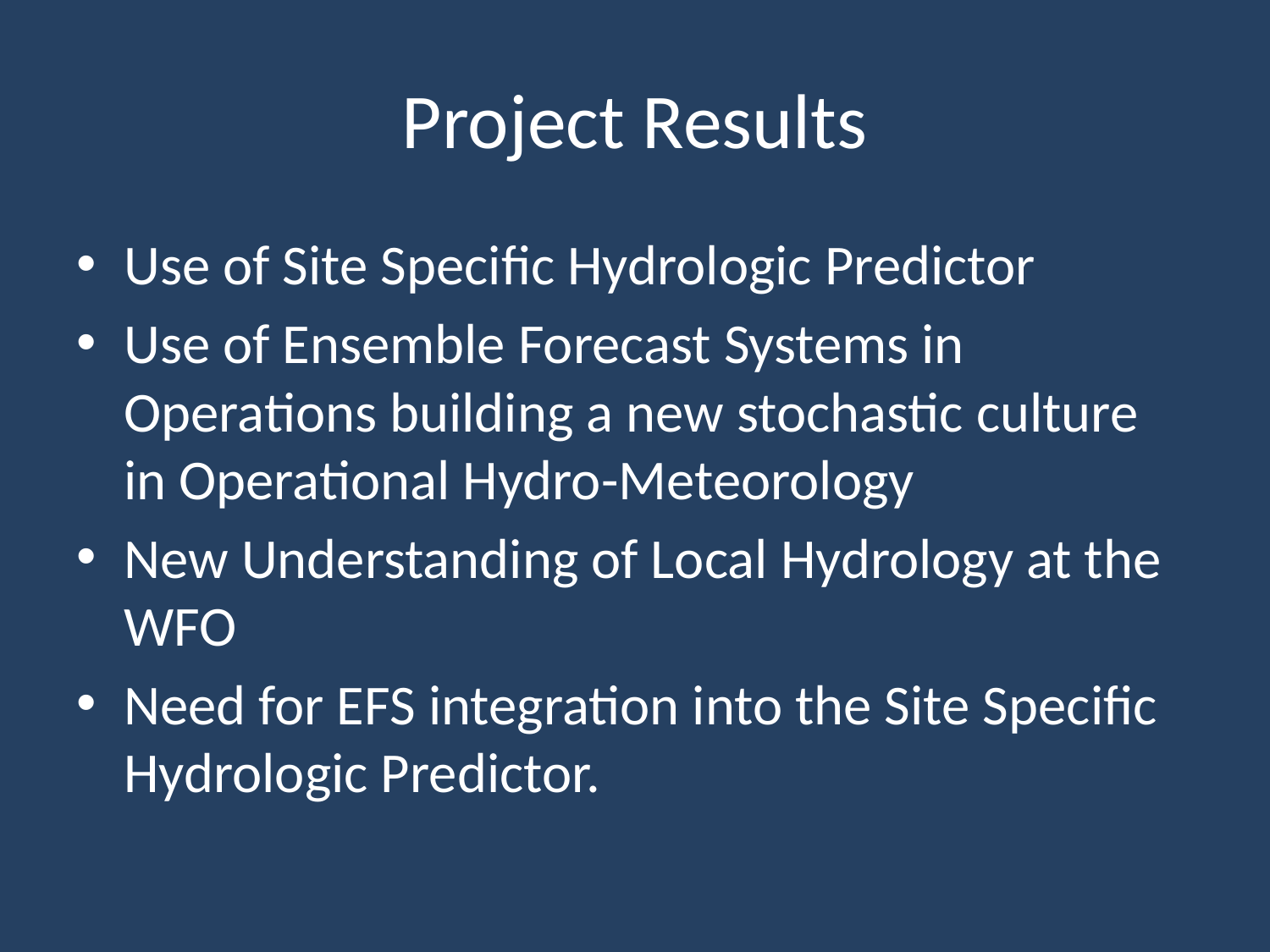

# Project Results
Use of Site Specific Hydrologic Predictor
Use of Ensemble Forecast Systems in Operations building a new stochastic culture in Operational Hydro-Meteorology
New Understanding of Local Hydrology at the WFO
Need for EFS integration into the Site Specific Hydrologic Predictor.